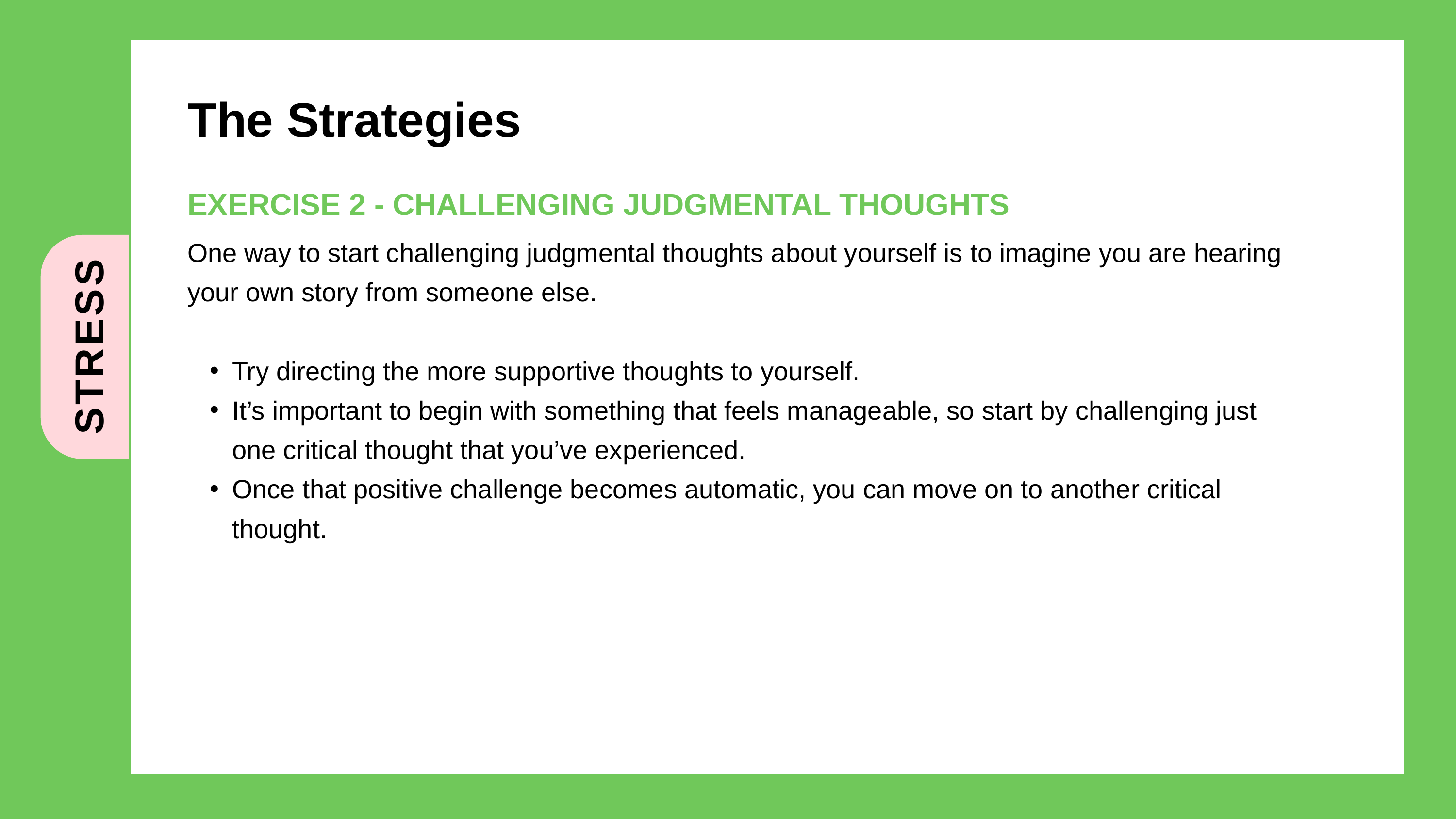

The Strategies
EXERCISE 2 - CHALLENGING JUDGMENTAL THOUGHTS
One way to start challenging judgmental thoughts about yourself is to imagine you are hearing your own story from someone else.

Try directing the more supportive thoughts to yourself.
It’s important to begin with something that feels manageable, so start by challenging just one critical thought that you’ve experienced.
Once that positive challenge becomes automatic, you can move on to another critical thought.

STRESS